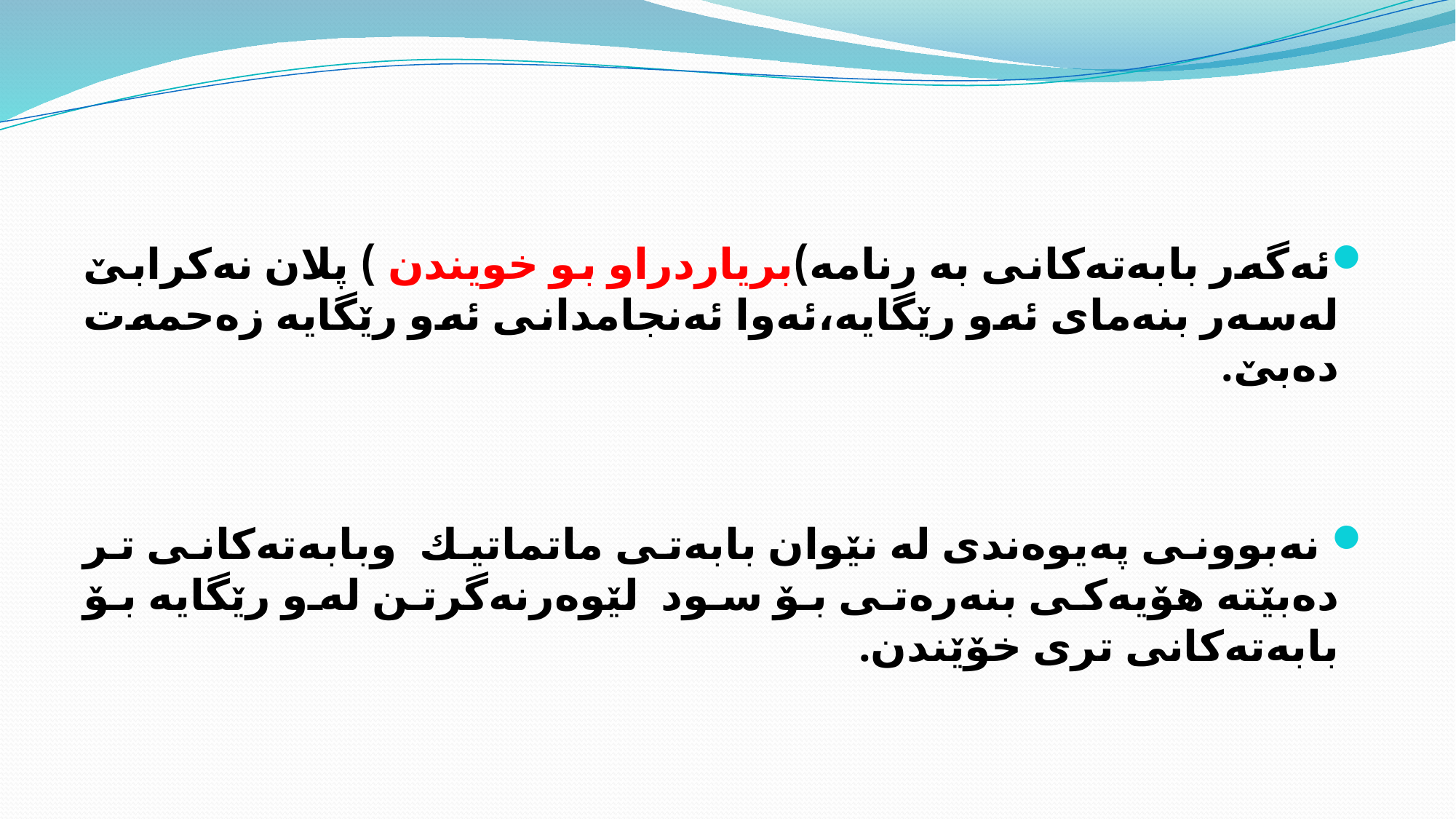

#
ئه‌گه‌ر بابه‌ته‌كانی به‌ رنامه‌)برياردراو بو خويندن ) پلان نه‌كرابێ له‌سه‌ر بنه‌مای ئه‌و رێگایه‌،ئه‌وا ئه‌نجامدانی ئه‌و رێگایه‌ زه‌حمه‌ت ده‌بێ.

 نه‌بوونی په‌یوه‌ندی له‌ نێوان بابه‌تی ماتماتیك  وبابه‌ته‌كانی تر ده‌بێته‌ هۆیه‌كی بنه‌ره‌تی بۆ سود  لێوه‌رنه‌گرتن له‌و رێگایه‌ بۆ بابه‌ته‌كانی تری خۆێندن.